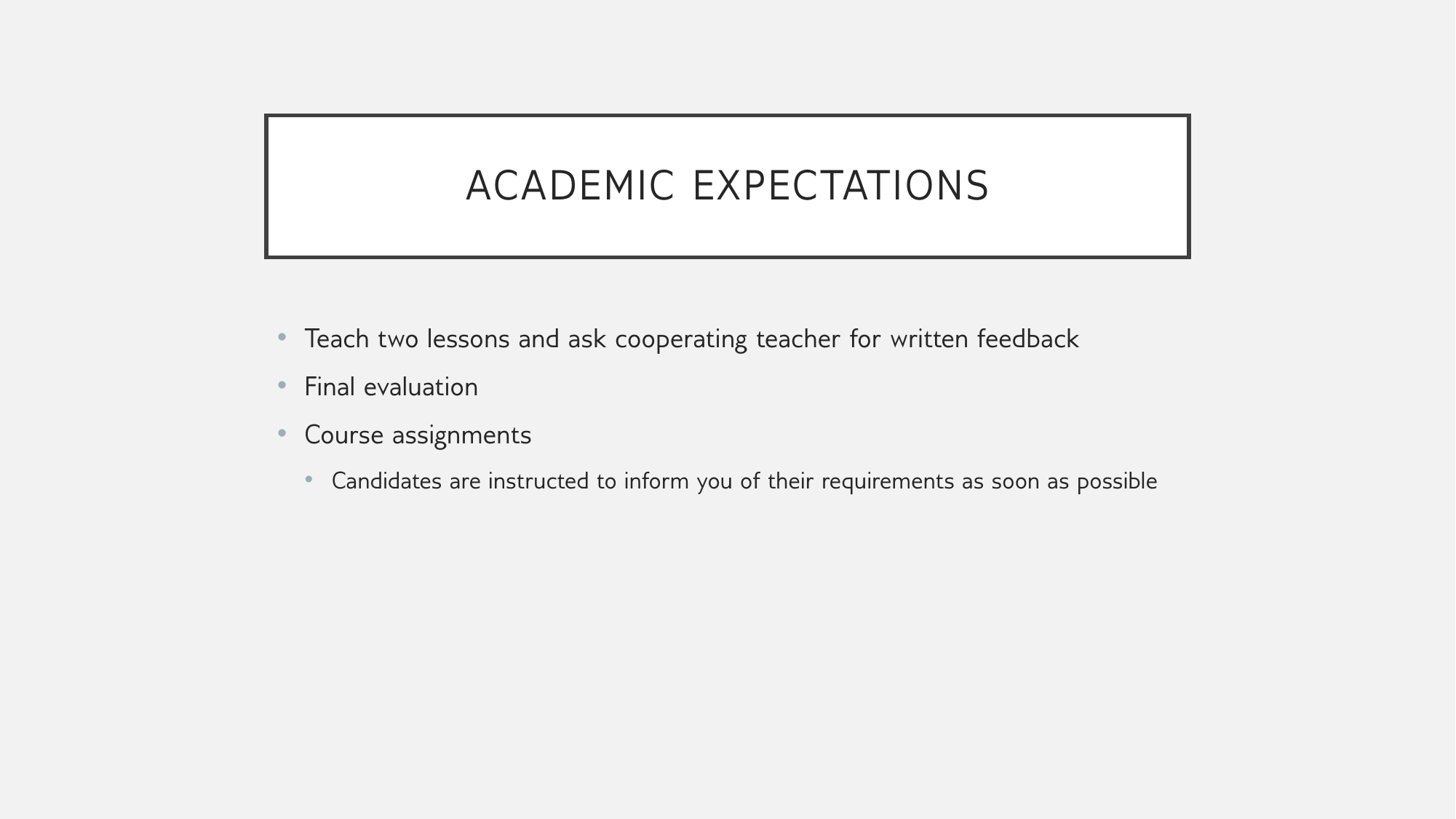

# Academic expectations
Teach two lessons and ask cooperating teacher for written feedback
Final evaluation
Course assignments
Candidates are instructed to inform you of their requirements as soon as possible